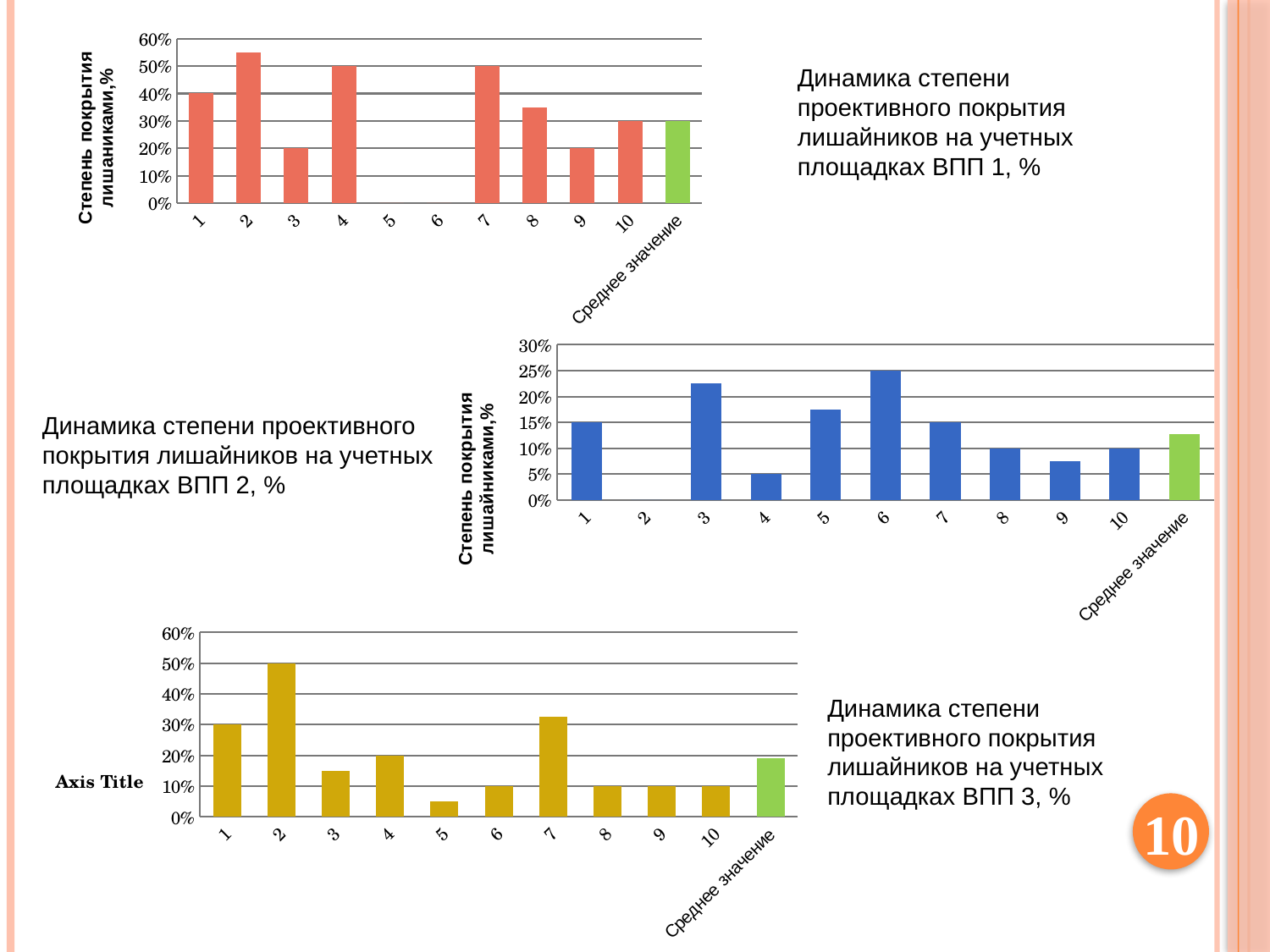

### Chart

| Category |  |
|---|---|
| 1 | 0.4 |
| 2 | 0.55 |
| 3 | 0.2 |
| 4 | 0.5 |
| 5 | 0.0 |
| 6 | 0.0 |
| 7 | 0.5 |
| 8 | 0.3500000000000003 |
| 9 | 0.2 |
| 10 | 0.3000000000000003 |
| Среднее значение | 0.3000000000000003 |
Динамика степени проективного покрытия лишайников на учетных площадках ВПП 1, %

### Chart

| Category |  |
|---|---|
| 1 | 0.15000000000000024 |
| 2 | 0.0 |
| 3 | 0.225 |
| 4 | 0.05 |
| 5 | 0.17500000000000004 |
| 6 | 0.25 |
| 7 | 0.15000000000000024 |
| 8 | 0.1 |
| 9 | 0.07500000000000001 |
| 10 | 0.1 |
| Среднее значение | 0.1275 |
Динамика степени проективного покрытия лишайников на учетных площадках ВПП 2, %

### Chart

| Category |  |
|---|---|
| 1 | 0.3000000000000003 |
| 2 | 0.5 |
| 3 | 0.15000000000000024 |
| 4 | 0.2 |
| 5 | 0.05 |
| 6 | 0.1 |
| 7 | 0.32500000000000107 |
| 8 | 0.1 |
| 9 | 0.1 |
| 10 | 0.1 |
| Среднее значение | 0.1925 |
Динамика степени проективного покрытия лишайников на учетных площадках ВПП 3, %
10